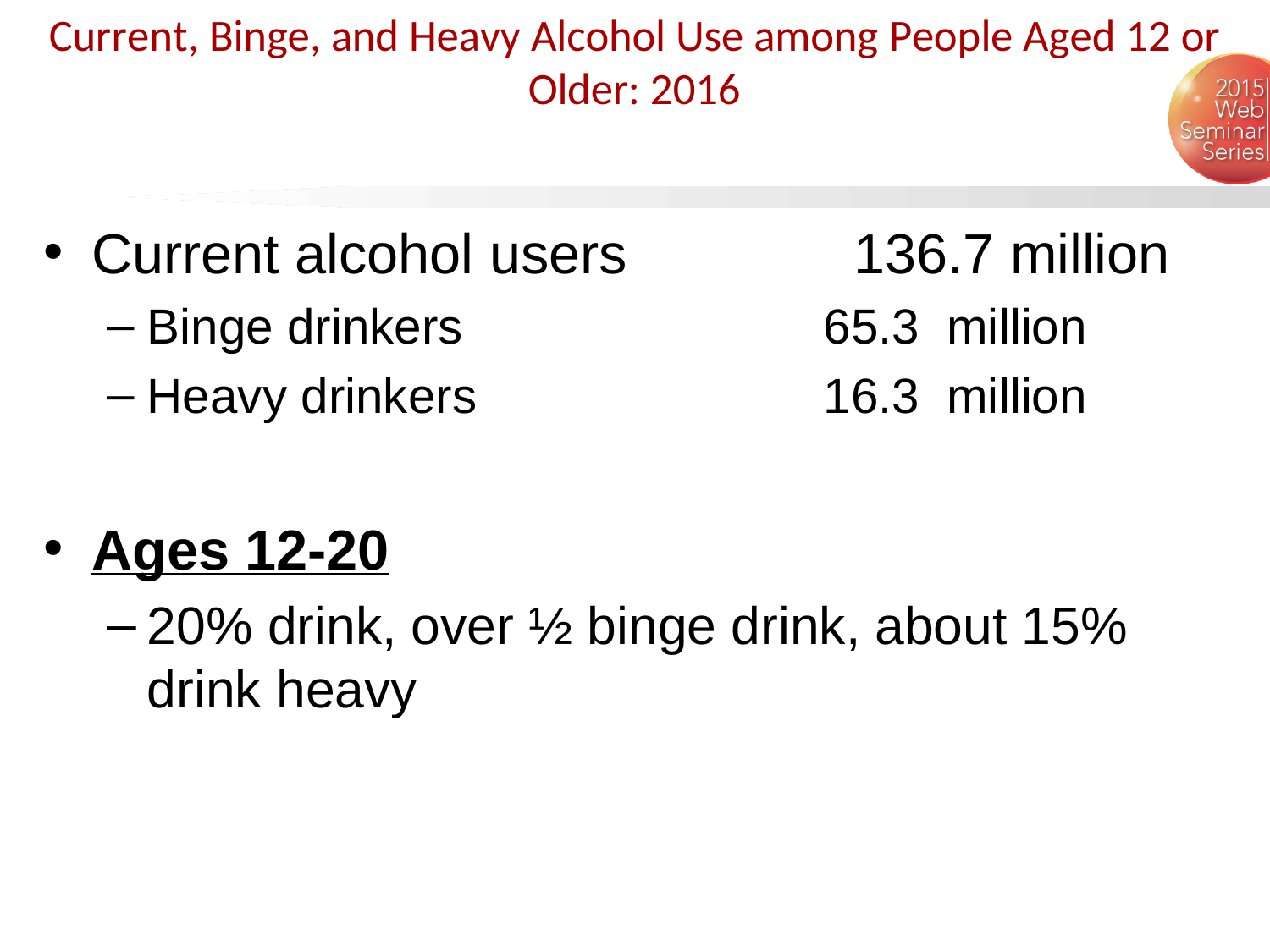

# Current, Binge, and Heavy Alcohol Use among People Aged 12 or Older: 2016
Current alcohol users		136.7 million
Binge drinkers 		   	   65.3  million
Heavy drinkers 	   		   16.3  million

Ages 12-20
20% drink, over ½ binge drink, about 15% drink heavy
5